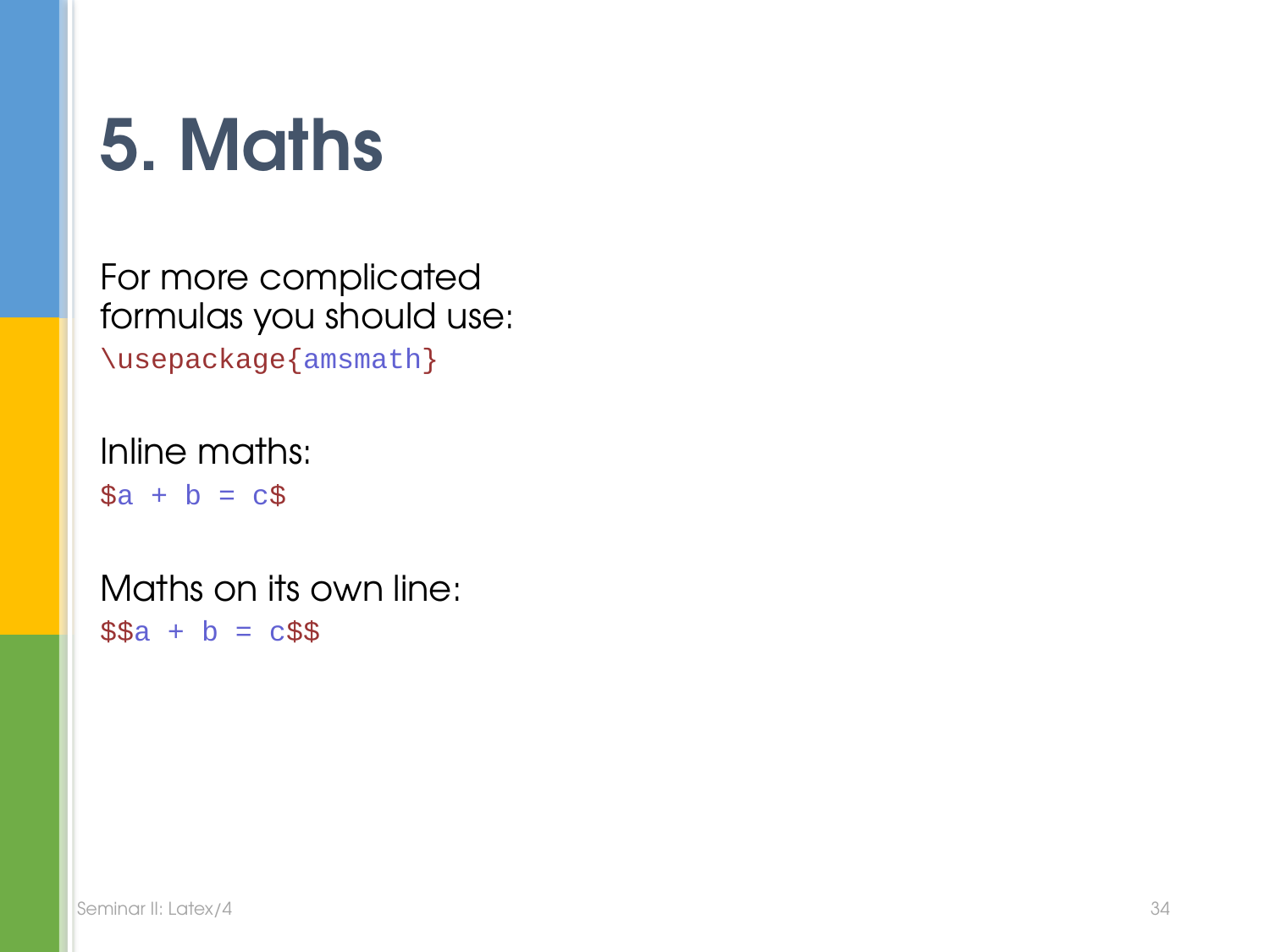

# 5. Maths
For more complicated formulas you should use:
\usepackage{amsmath}

Inline maths:
$a + b = c$

Maths on its own line:
$$a + b = c$$
Seminar II: Latex/4
34